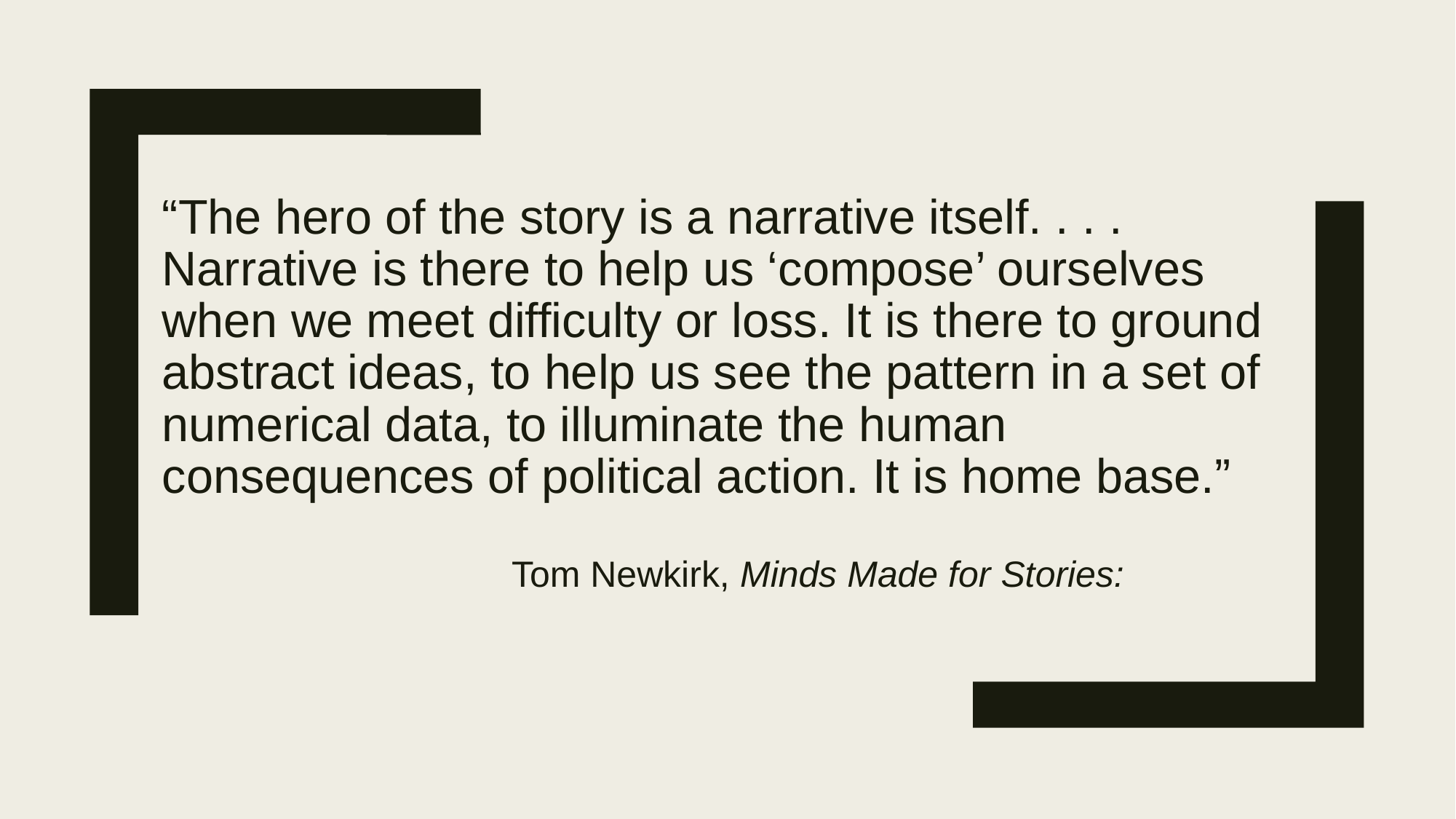

# “The hero of the story is a narrative itself. . . . Narrative is there to help us ‘compose’ ourselves when we meet difficulty or loss. It is there to ground abstract ideas, to help us see the pattern in a set of numerical data, to illuminate the human consequences of political action. It is home base.”
Tom Newkirk, Minds Made for Stories: